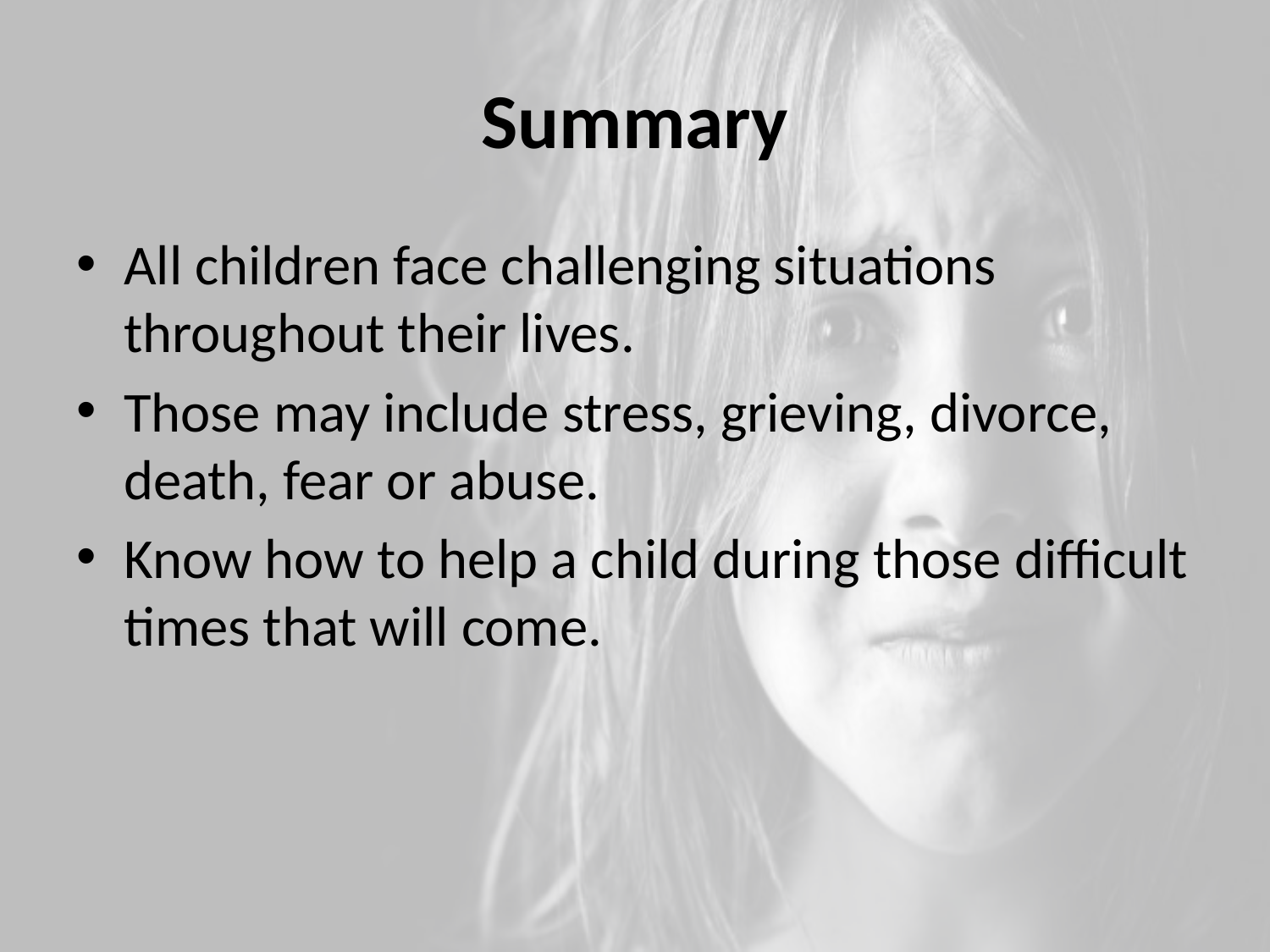

# Summary
All children face challenging situations throughout their lives.
Those may include stress, grieving, divorce, death, fear or abuse.
Know how to help a child during those difficult times that will come.